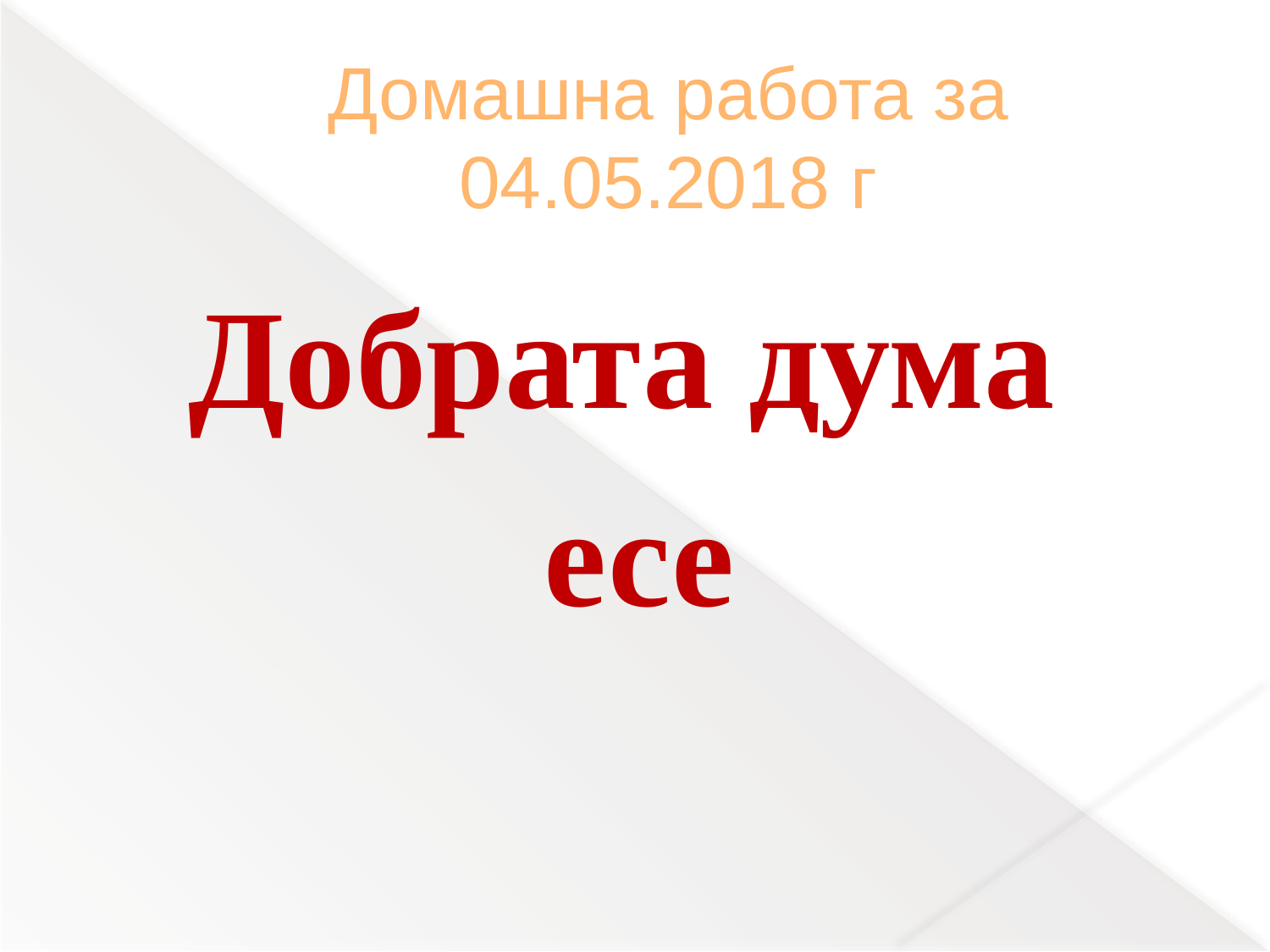

# Домашна работа за 04.05.2018 г
Добрата дума
есе